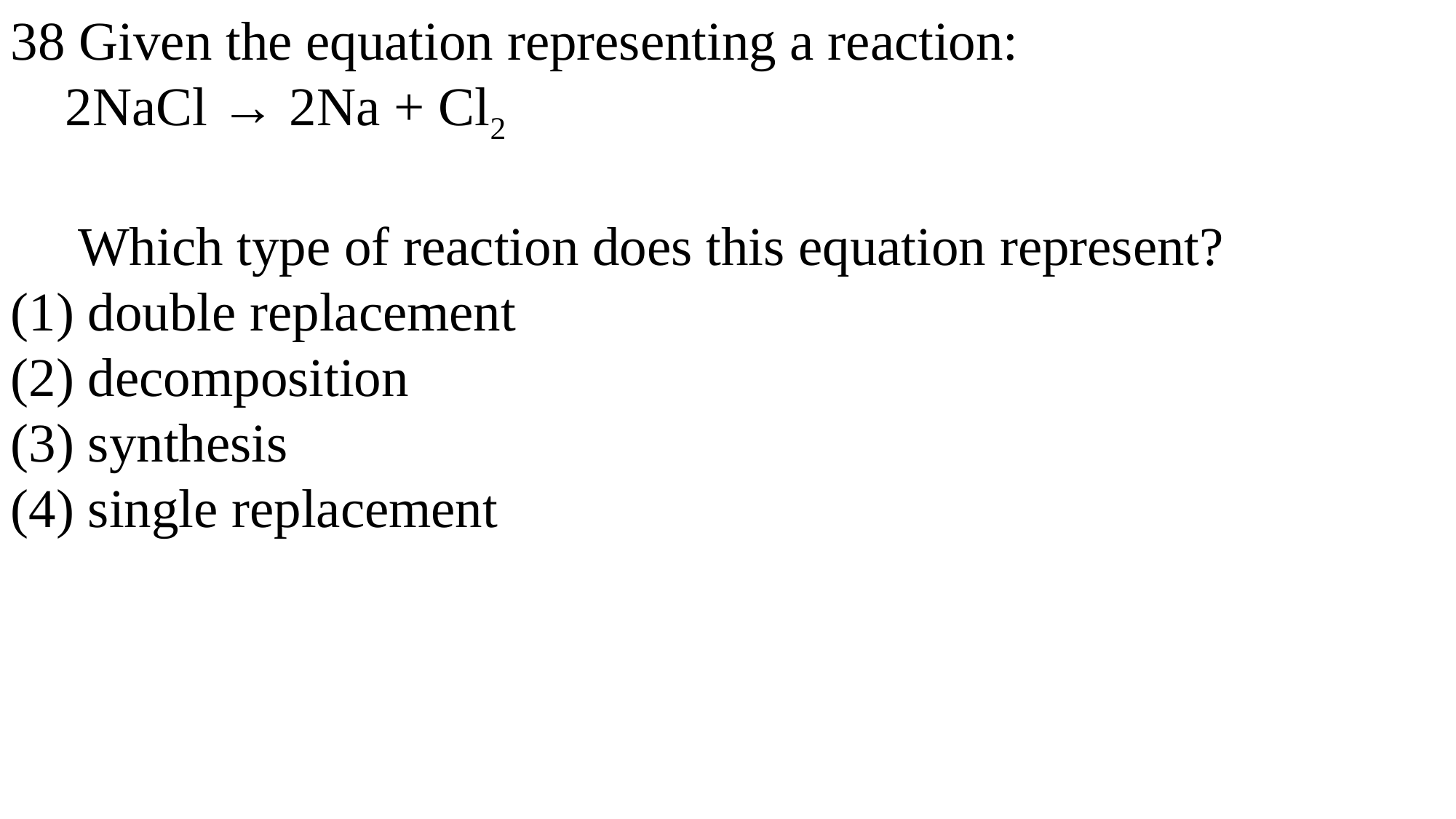

38 Given the equation representing a reaction:
    2NaCl → 2Na + Cl2
     Which type of reaction does this equation represent?
(1) double replacement
(2) decomposition
(3) synthesis
(4) single replacement